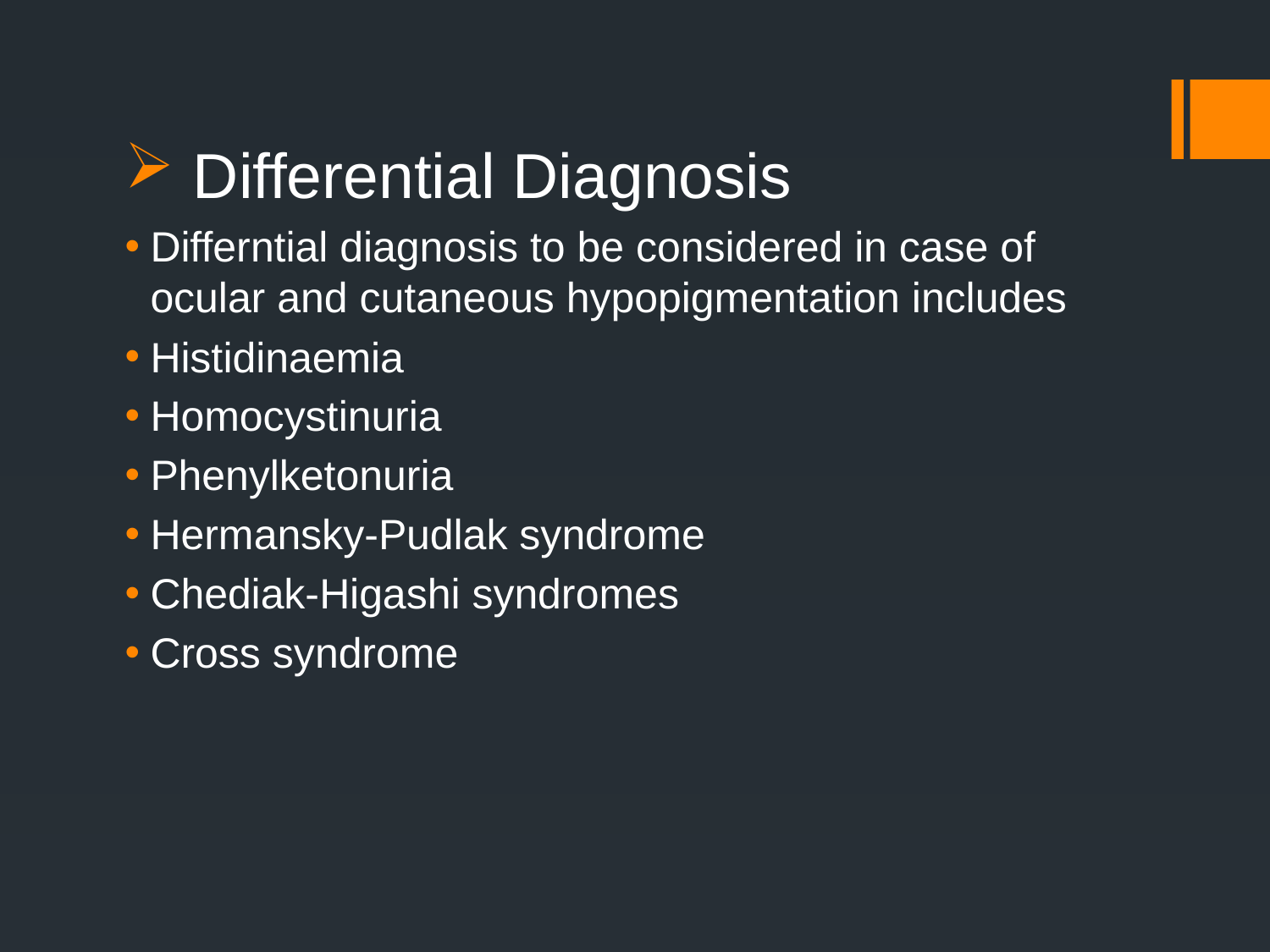

#

 Differential Diagnosis
Differntial diagnosis to be considered in case of ocular and cutaneous hypopigmentation includes
Histidinaemia
Homocystinuria
Phenylketonuria
Hermansky-Pudlak syndrome
Chediak-Higashi syndromes
Cross syndrome